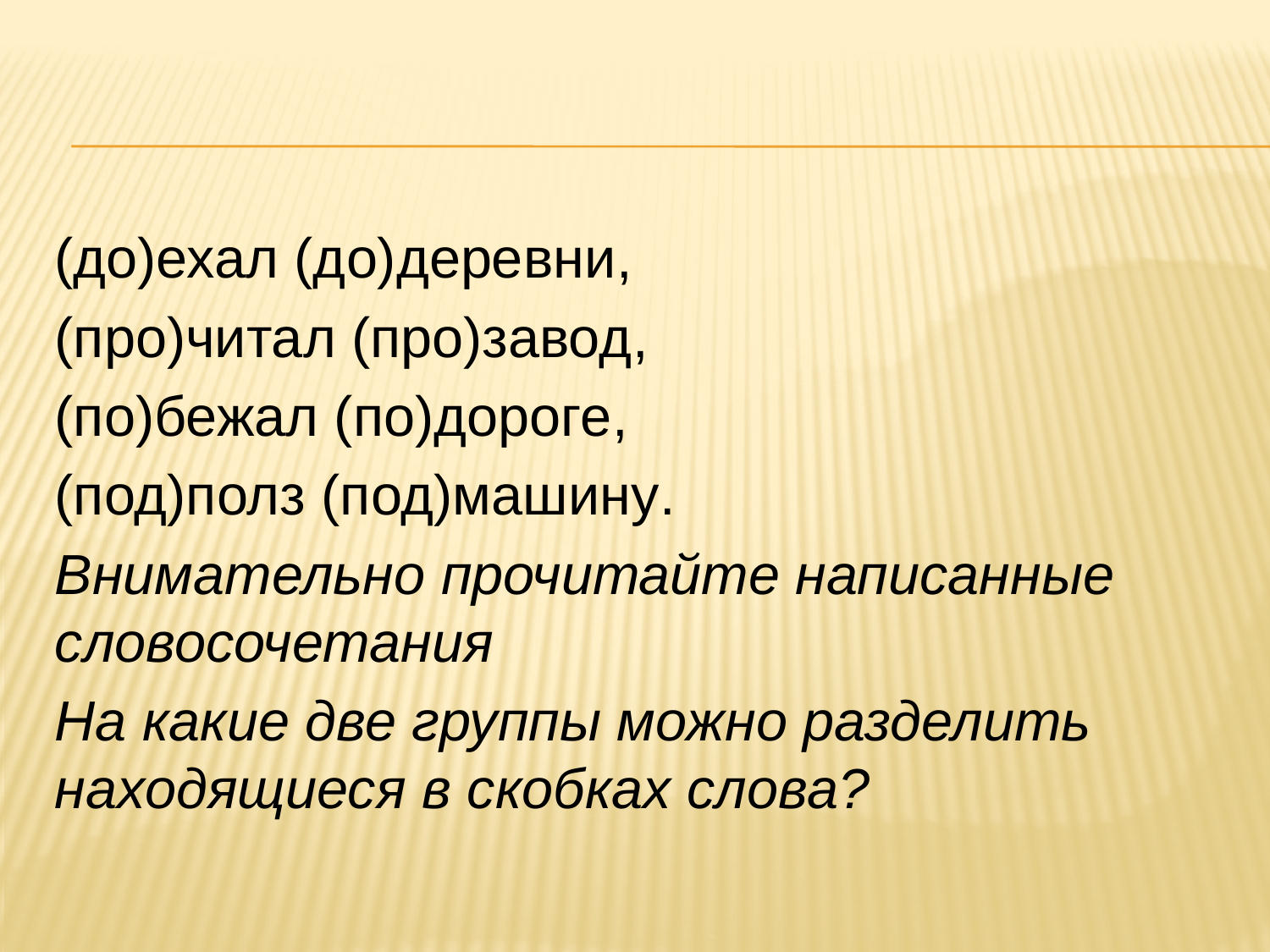

#
(до)ехал (до)деревни,
(про)читал (про)завод,
(по)бежал (по)дороге,
(под)полз (под)машину.
Внимательно прочитайте написанные словосочетания
На какие две группы можно разделить находящиеся в скобках слова?